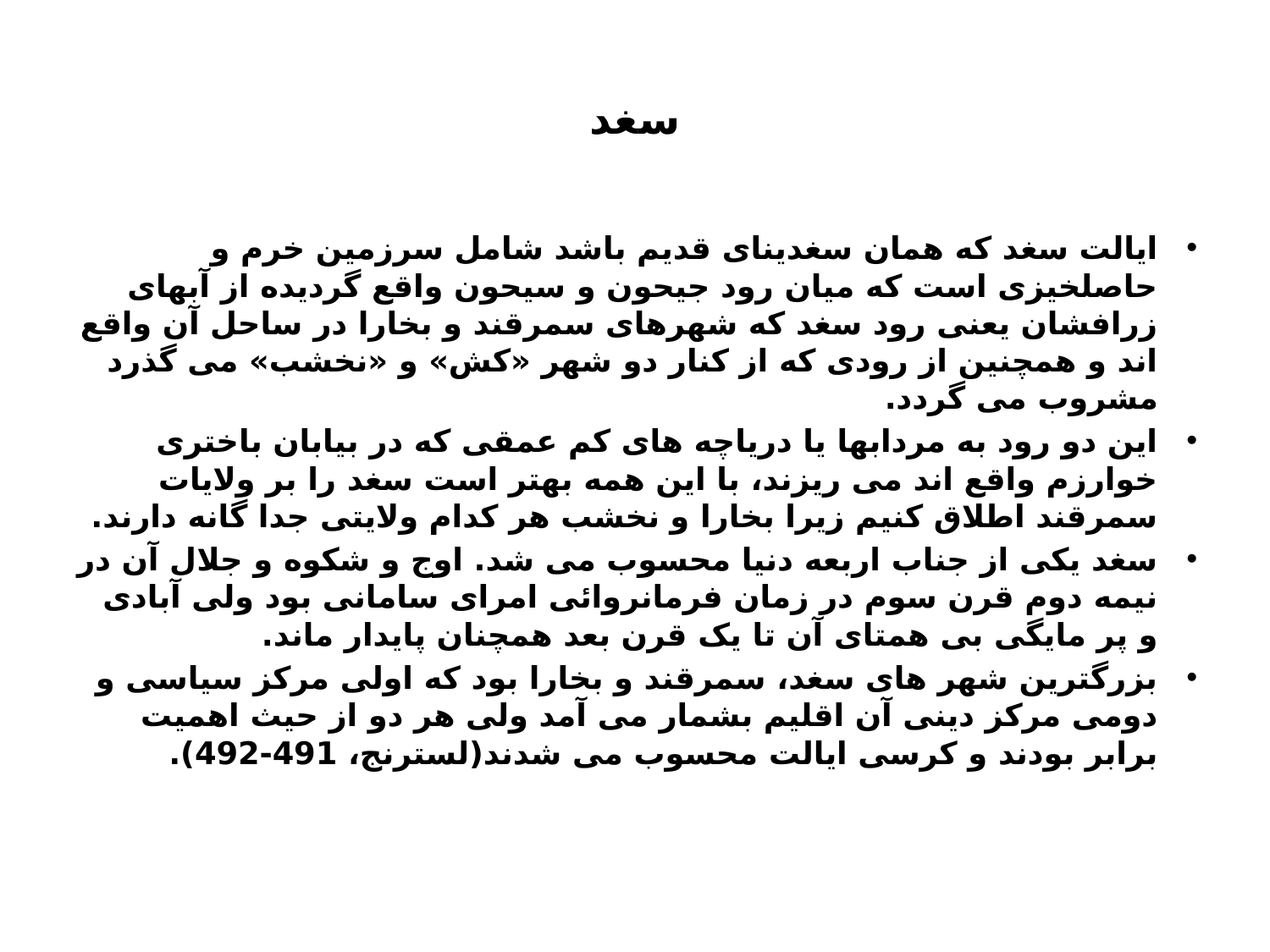

# سغد
ایالت سغد که همان سغدینای قدیم باشد شامل سرزمین خرم و حاصلخیزی است که میان رود جیحون و سیحون واقع گردیده از آبهای زرافشان یعنی رود سغد که شهرهای سمرقند و بخارا در ساحل آن واقع اند و همچنین از رودی که از کنار دو شهر «کش» و «نخشب» می گذرد مشروب می گردد.
این دو رود به مردابها یا دریاچه های کم عمقی که در بیابان باختری خوارزم واقع اند می ریزند، با این همه بهتر است سغد را بر ولایات سمرقند اطلاق کنیم زیرا بخارا و نخشب هر کدام ولایتی جدا گانه دارند.
سغد یکی از جناب اربعه دنیا محسوب می شد. اوج و شکوه و جلال آن در نیمه دوم قرن سوم در زمان فرمانروائی امرای سامانی بود ولی آبادی و پر مایگی بی همتای آن تا یک قرن بعد همچنان پایدار ماند.
بزرگترین شهر های سغد، سمرقند و بخارا بود که اولی مرکز سیاسی و دومی مرکز دینی آن اقلیم بشمار می آمد ولی هر دو از حیث اهمیت برابر بودند و کرسی ایالت محسوب می شدند(لسترنج، 491-492).